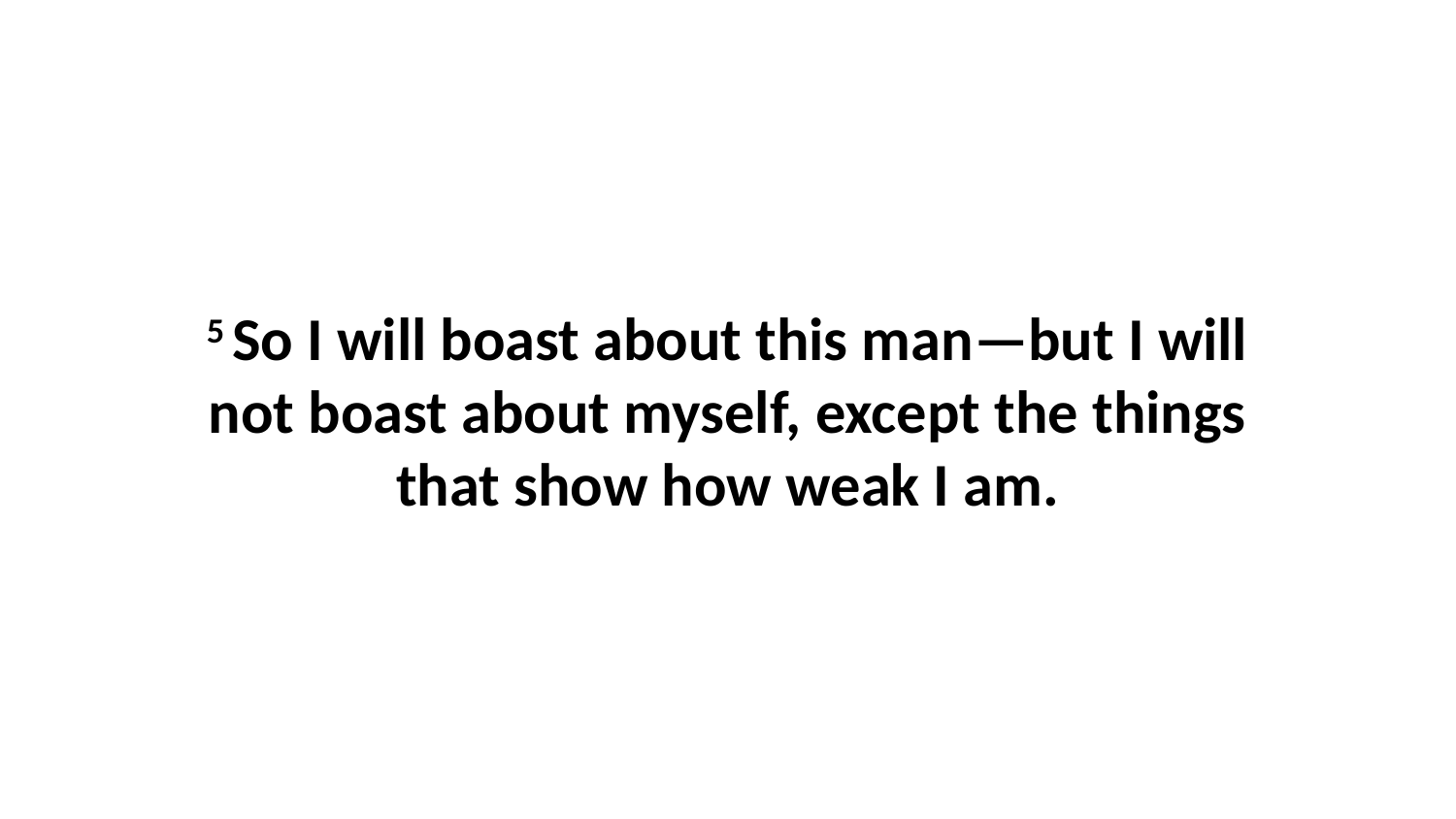

5 So I will boast about this man—but I will not boast about myself, except the things that show how weak I am.